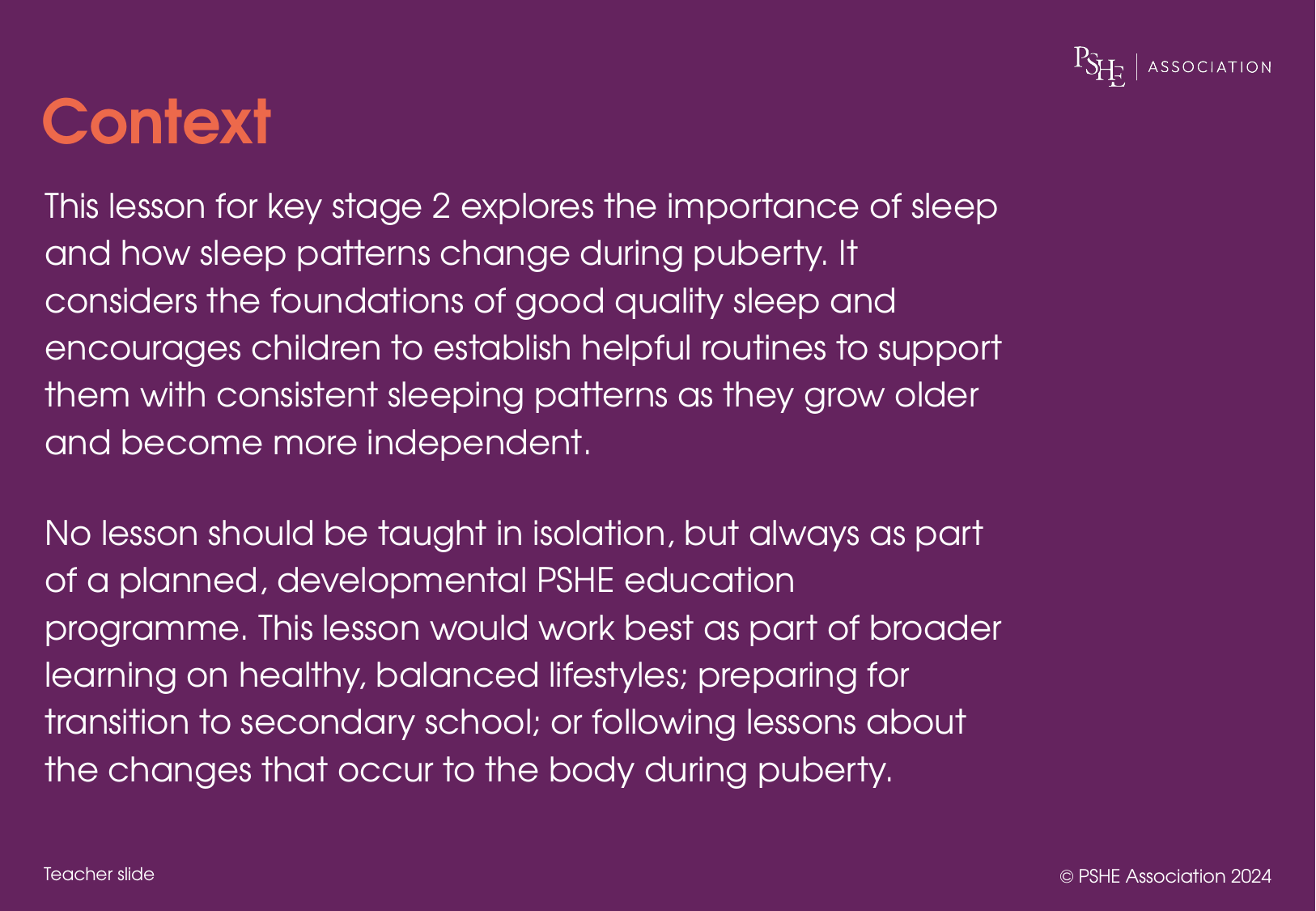

# Context
This lesson for key stage 2 explores the importance of sleep and how sleep patterns change during puberty. It considers the foundations of good quality sleep and encourages children to establish helpful routines to support them with consistent sleeping patterns as they grow older and become more independent.
No lesson should be taught in isolation, but always as part of a planned, developmental PSHE education programme. This lesson would work best as part of broader learning on healthy, balanced lifestyles; preparing for transition to secondary school; or following lessons about the changes that occur to the body during puberty.
© PSHE Association 2024